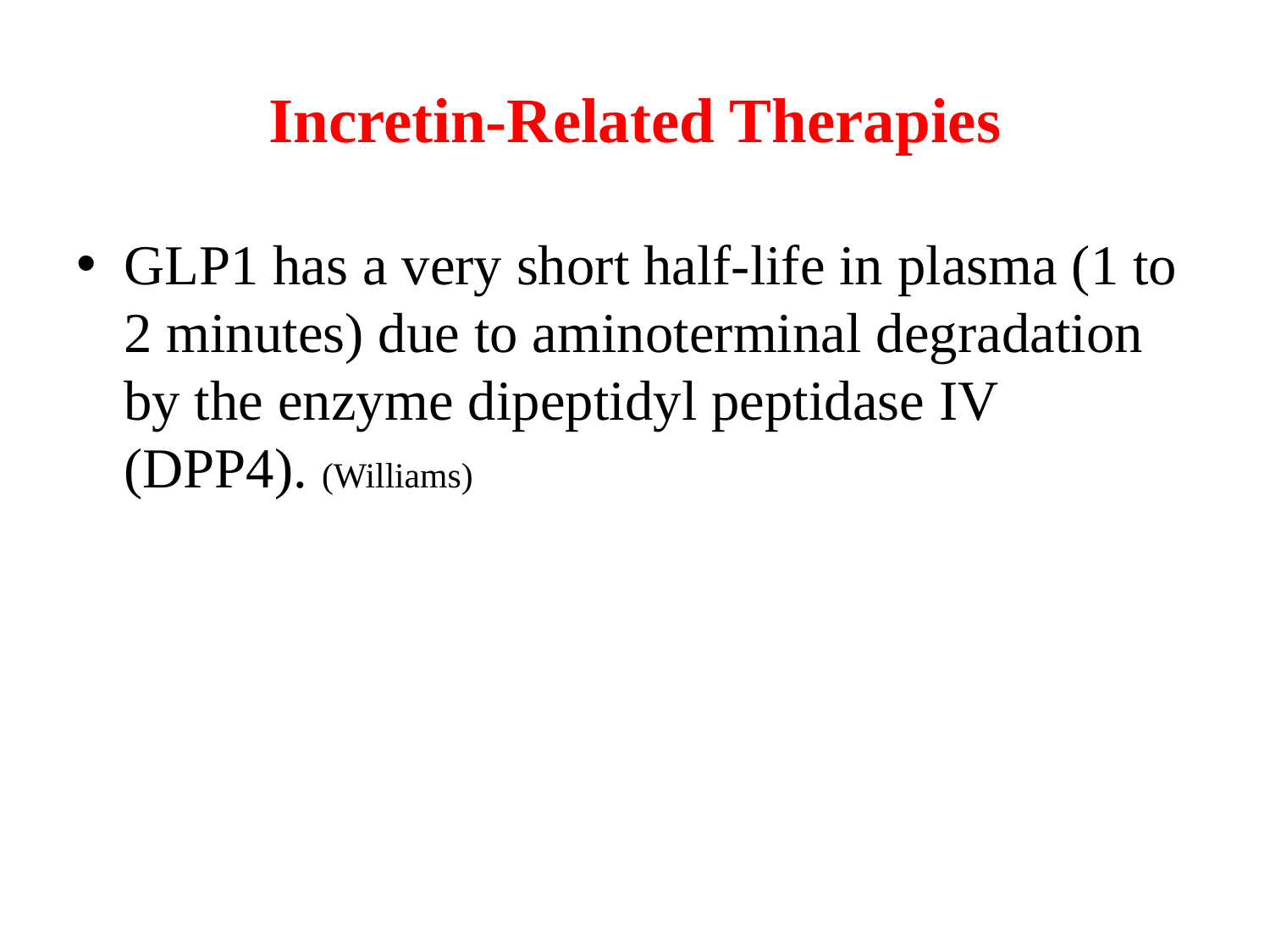

# Incretin-Related Therapies
GLP1 has a very short half-life in plasma (1 to 2 minutes) due to aminoterminal degradation by the enzyme dipeptidyl peptidase IV (DPP4). (Williams)